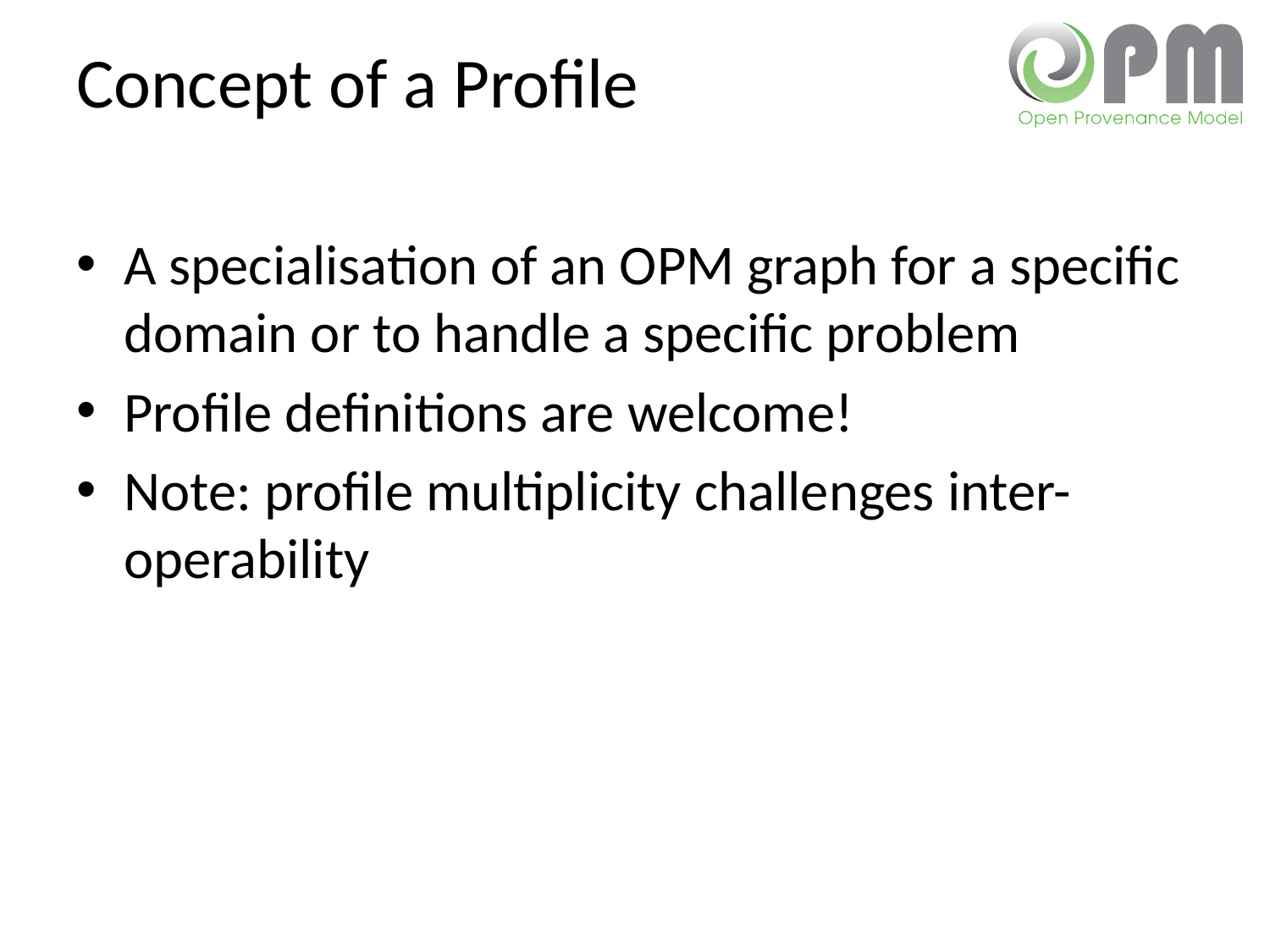

# Concept of a Profile
A specialisation of an OPM graph for a specific domain or to handle a specific problem
Profile definitions are welcome!
Note: profile multiplicity challenges inter-operability